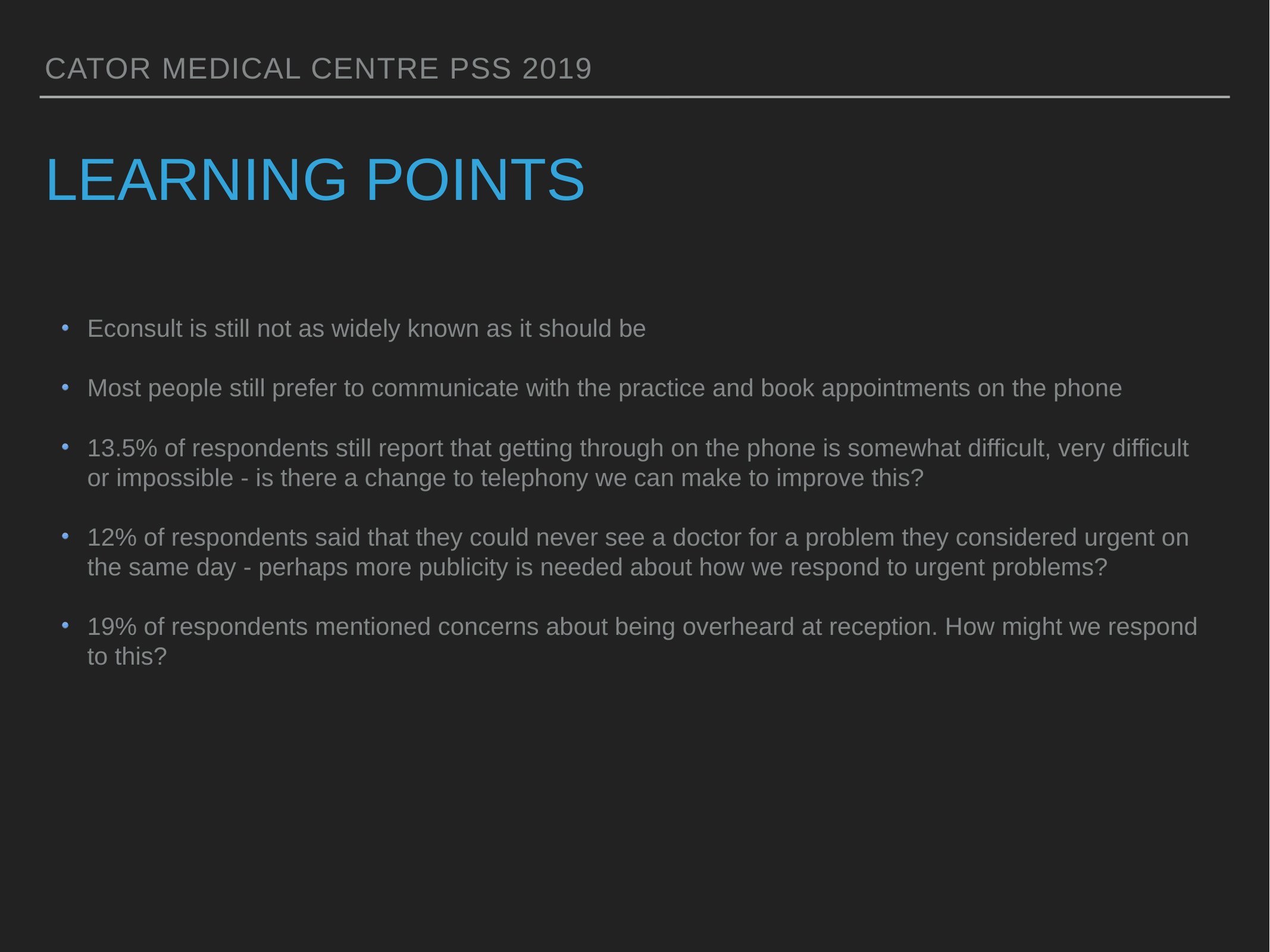

Cator medical centre PSS 2019
# Learning points
Econsult is still not as widely known as it should be
Most people still prefer to communicate with the practice and book appointments on the phone
13.5% of respondents still report that getting through on the phone is somewhat difficult, very difficult or impossible - is there a change to telephony we can make to improve this?
12% of respondents said that they could never see a doctor for a problem they considered urgent on the same day - perhaps more publicity is needed about how we respond to urgent problems?
19% of respondents mentioned concerns about being overheard at reception. How might we respond to this?